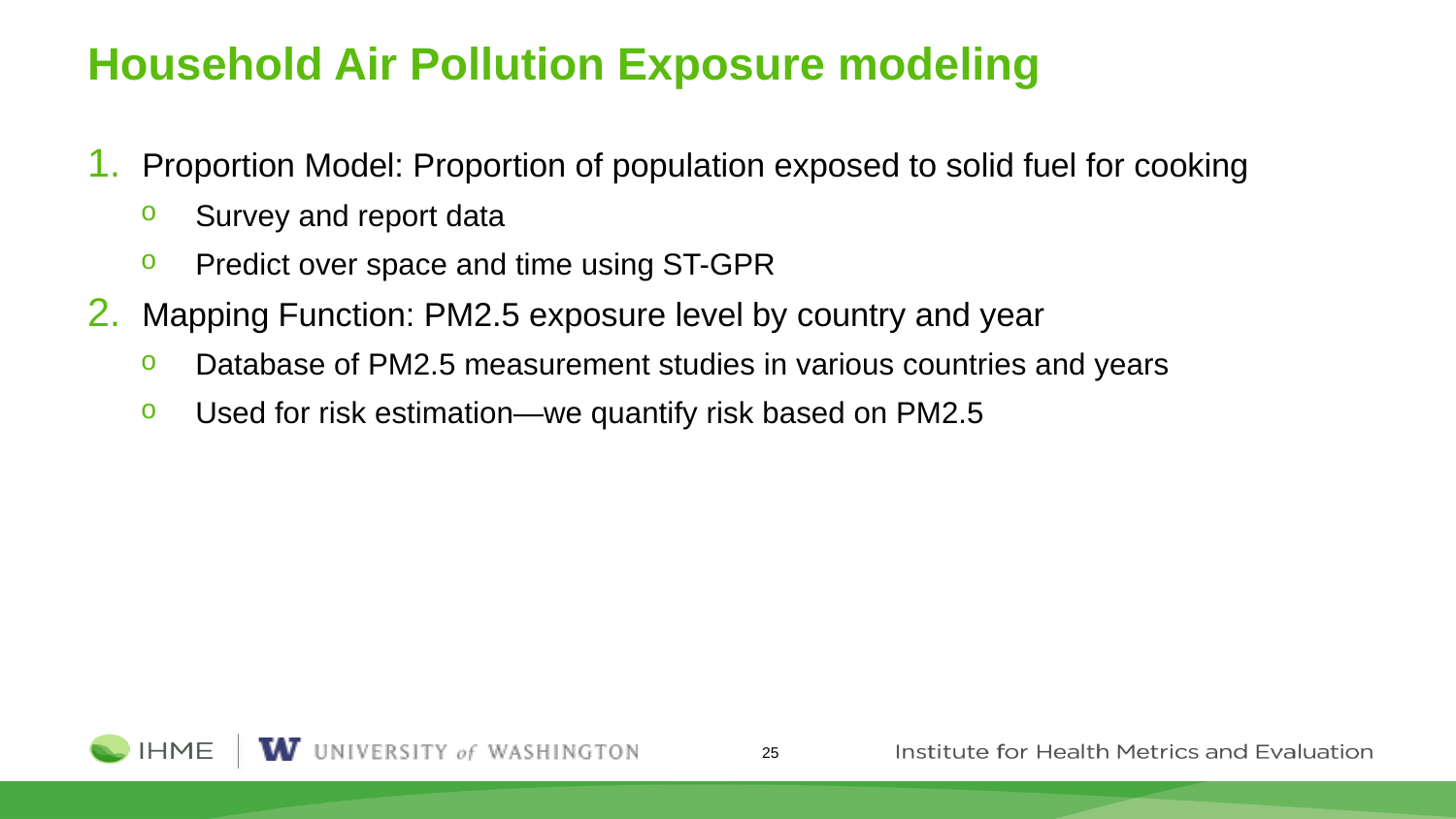

# Household Air Pollution Exposure modeling
Proportion Model: Proportion of population exposed to solid fuel for cooking
Survey and report data
Predict over space and time using ST-GPR
Mapping Function: PM2.5 exposure level by country and year
Database of PM2.5 measurement studies in various countries and years
Used for risk estimation—we quantify risk based on PM2.5
25